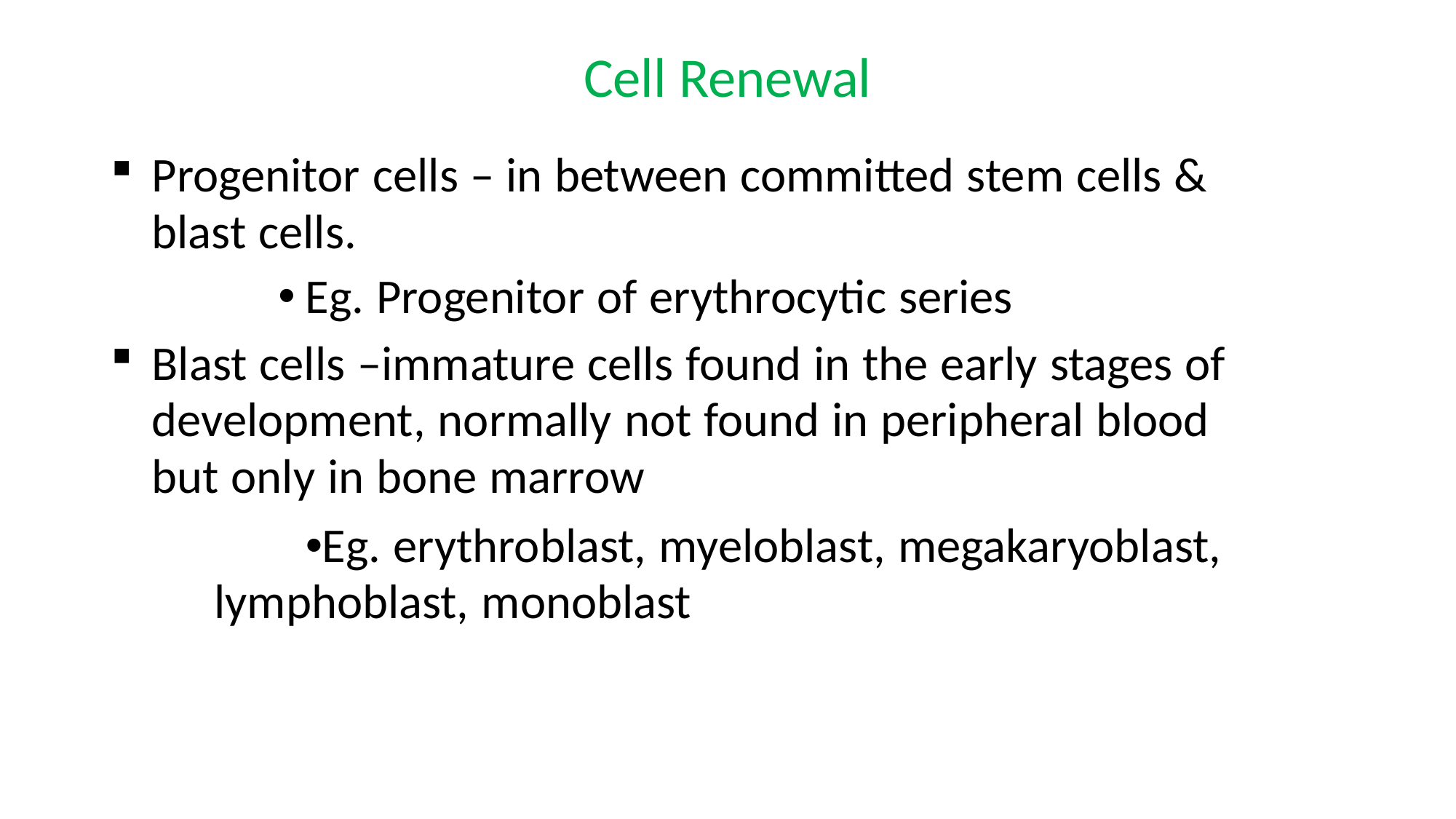

# Cell Renewal
Progenitor cells – in between committed stem cells & blast cells.
Eg. Progenitor of erythrocytic series
Blast cells –immature cells found in the early stages of development, normally not found in peripheral blood but only in bone marrow
Eg. erythroblast, myeloblast, megakaryoblast, lymphoblast, monoblast